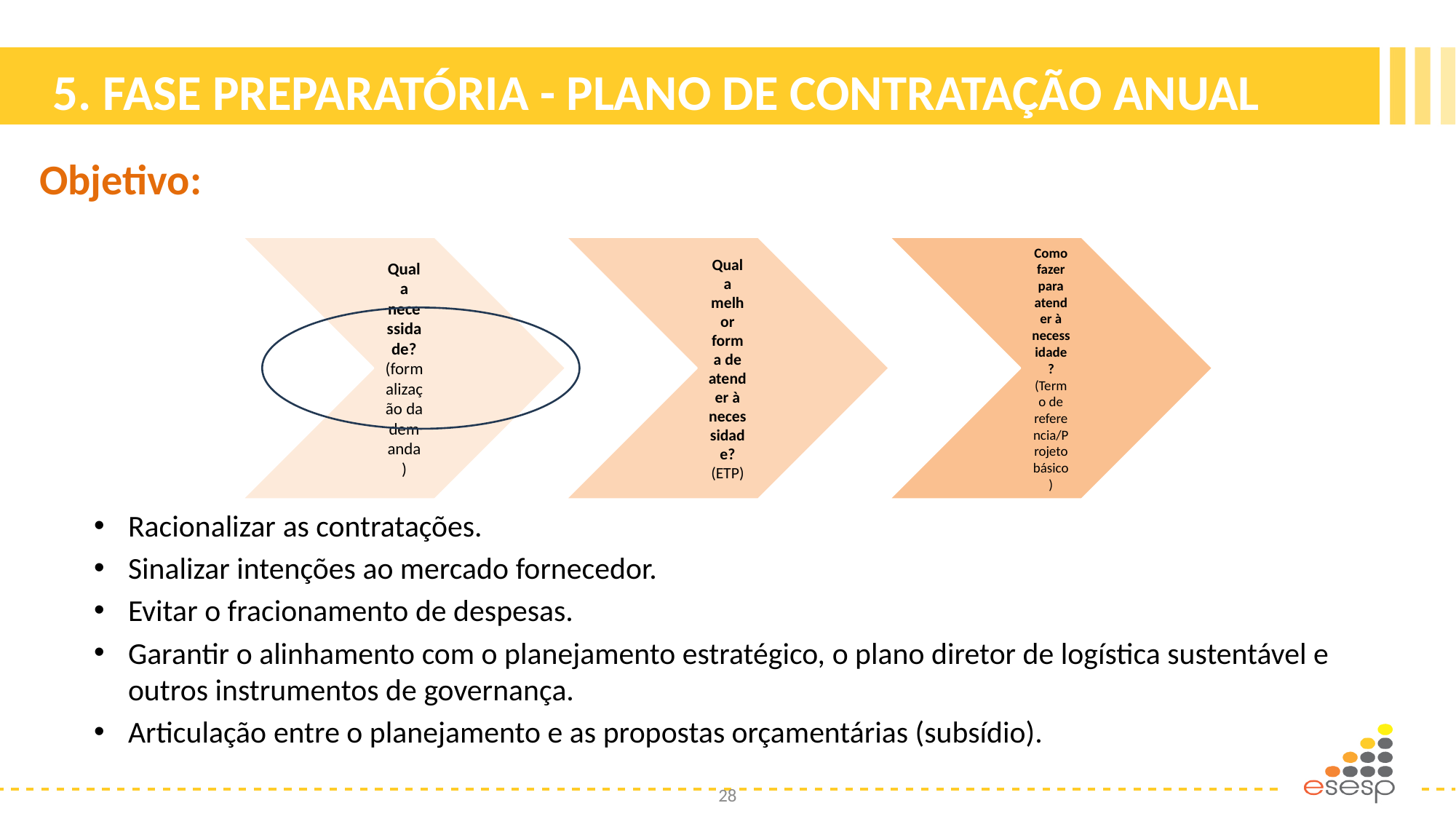

# 5. FASE PREPARATÓRIA - PLANO DE CONTRATAÇÃO ANUAL
Objetivo:

Racionalizar as contratações.
Sinalizar intenções ao mercado fornecedor.
Evitar o fracionamento de despesas.
Garantir o alinhamento com o planejamento estratégico, o plano diretor de logística sustentável e outros instrumentos de governança.
Articulação entre o planejamento e as propostas orçamentárias (subsídio).
Qual a necessidade?
(formalização da demanda)
Qual a melhor forma de atender à necessidade?
(ETP)
Como fazer para atender à necessidade?
(Termo de referencia/Projeto básico)

28